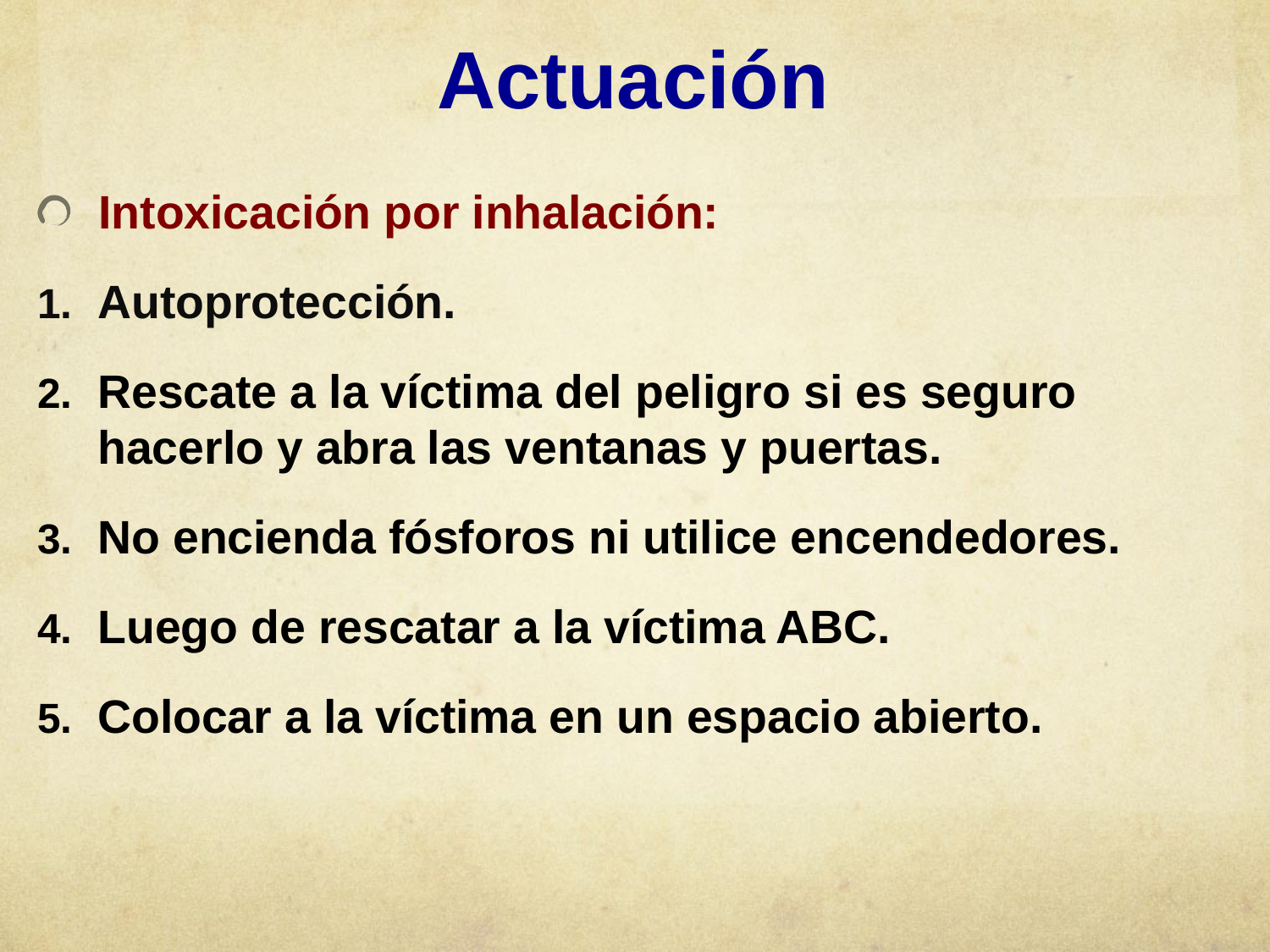

# Actuación
Intoxicación por inhalación:
Autoprotección.
Rescate a la víctima del peligro si es seguro hacerlo y abra las ventanas y puertas.
No encienda fósforos ni utilice encendedores.
Luego de rescatar a la víctima ABC.
Colocar a la víctima en un espacio abierto.